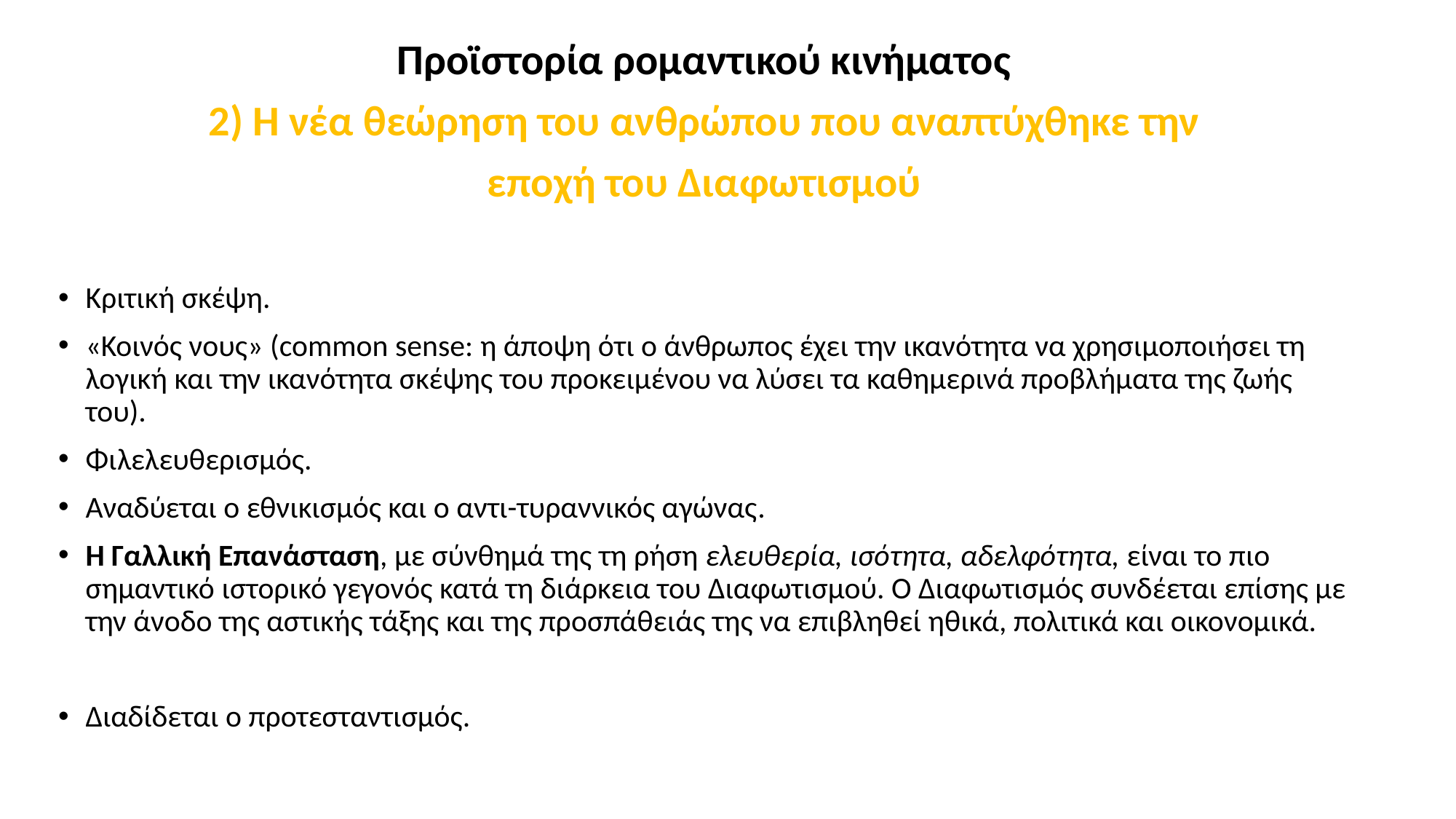

# Προϊστορία ρομαντικού κινήματος
2) Η νέα θεώρηση του ανθρώπου που αναπτύχθηκε την
εποχή του Διαφωτισμού

Κριτική σκέψη.
«Κοινός νους» (common sense: η άποψη ότι ο άνθρωπος έχει την ικανότητα να χρησιμοποιήσει τη λογική και την ικανότητα σκέψης του προκειμένου να λύσει τα καθημερινά προβλήματα της ζωής του).
Φιλελευθερισμός.
Αναδύεται ο εθνικισμός και ο αντι-τυραννικός αγώνας.
Η Γαλλική Επανάσταση, με σύνθημά της τη ρήση ελευθερία, ισότητα, αδελφότητα, είναι το πιο σημαντικό ιστορικό γεγονός κατά τη διάρκεια του Διαφωτισμού. Ο Διαφωτισμός συνδέεται επίσης με την άνοδο της αστικής τάξης και της προσπάθειάς της να επιβληθεί ηθικά, πολιτικά και οικονομικά.

Διαδίδεται ο προτεσταντισμός.